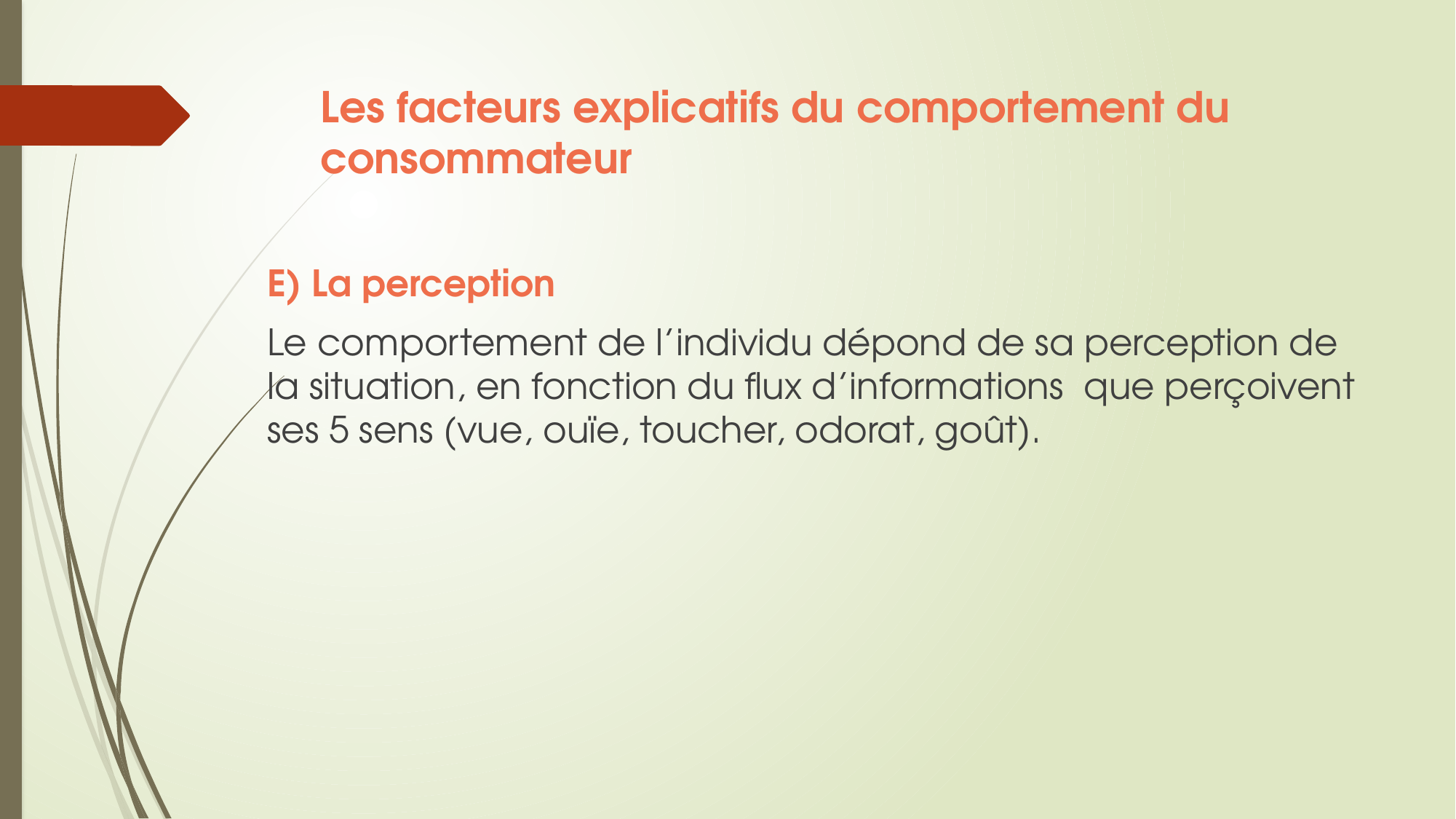

# Les facteurs explicatifs du comportement du consommateur
E) La perception
Le comportement de l’individu dépond de sa perception de la situation, en fonction du flux d’informations  que perçoivent ses 5 sens (vue, ouïe, toucher, odorat, goût).